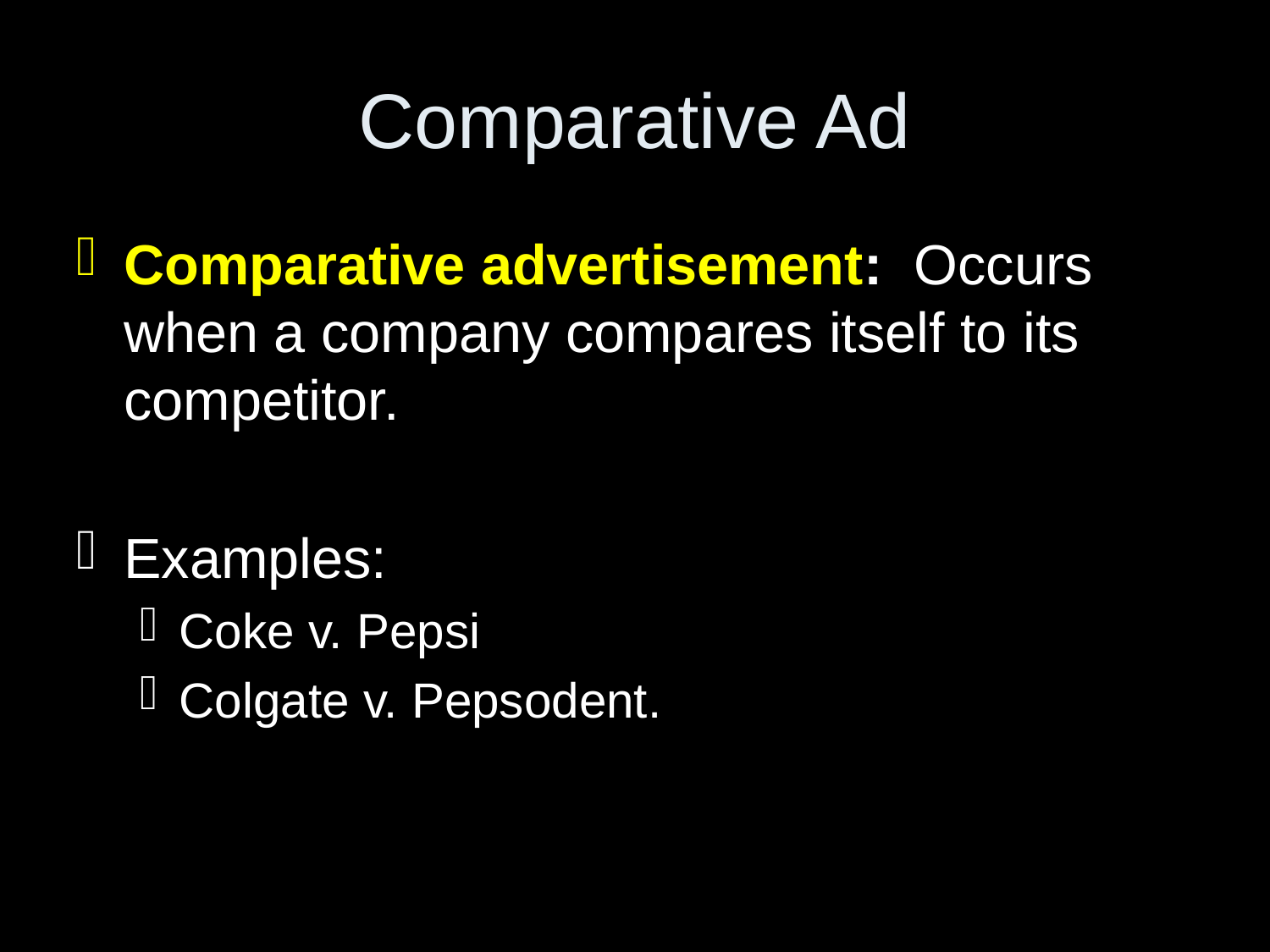

# Comparative Ad
Comparative advertisement:  Occurs when a company compares itself to its competitor.

Examples:
Coke v. Pepsi
Colgate v. Pepsodent.